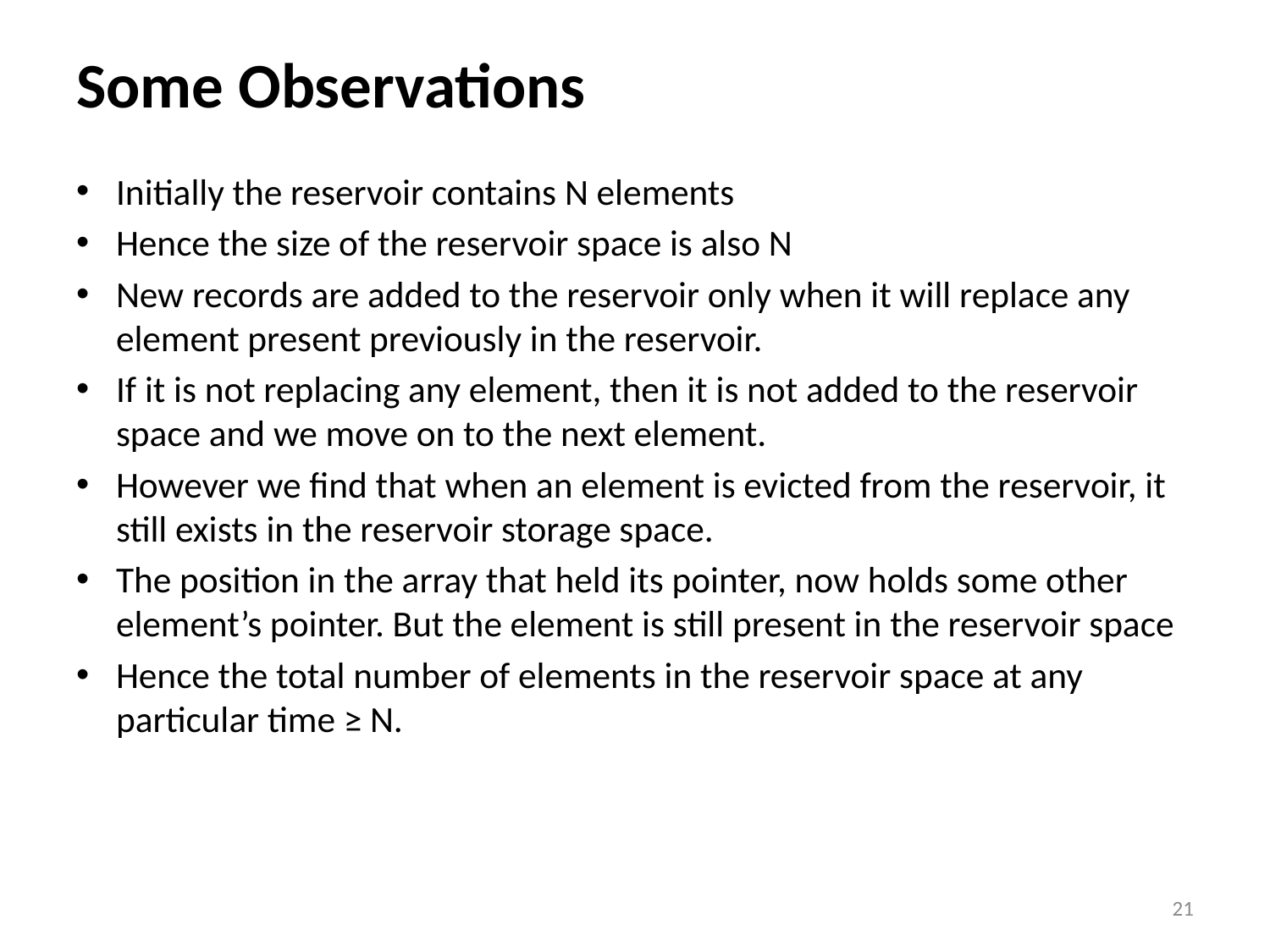

# Some Observations
Initially the reservoir contains N elements
Hence the size of the reservoir space is also N
New records are added to the reservoir only when it will replace any element present previously in the reservoir.
If it is not replacing any element, then it is not added to the reservoir space and we move on to the next element.
However we find that when an element is evicted from the reservoir, it still exists in the reservoir storage space.
The position in the array that held its pointer, now holds some other element’s pointer. But the element is still present in the reservoir space
Hence the total number of elements in the reservoir space at any particular time ≥ N.
21